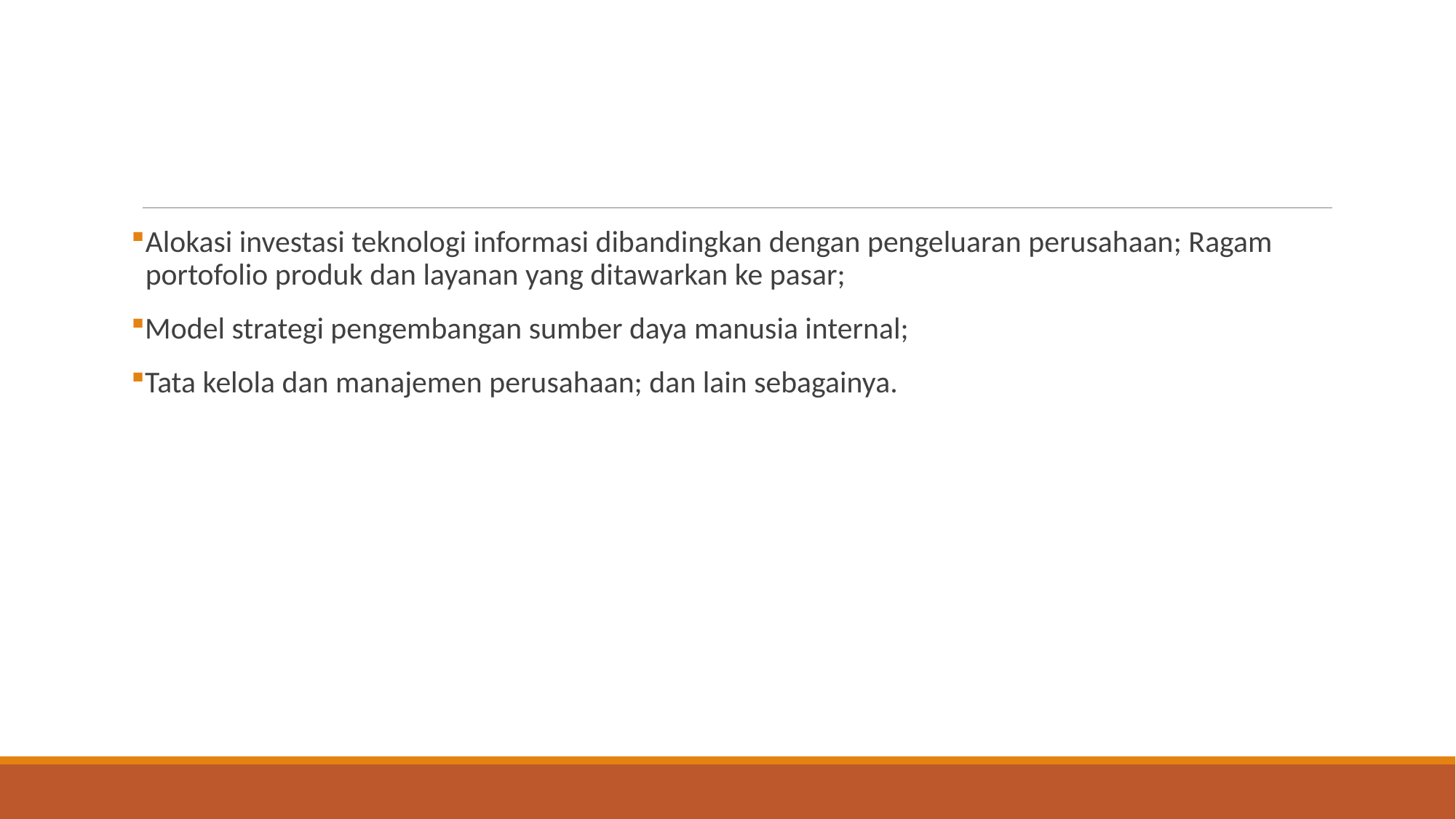

#
Alokasi investasi teknologi informasi dibandingkan dengan pengeluaran perusahaan; Ragam portofolio produk dan layanan yang ditawarkan ke pasar;
Model strategi pengembangan sumber daya manusia internal;
Tata kelola dan manajemen perusahaan; dan lain sebagainya.